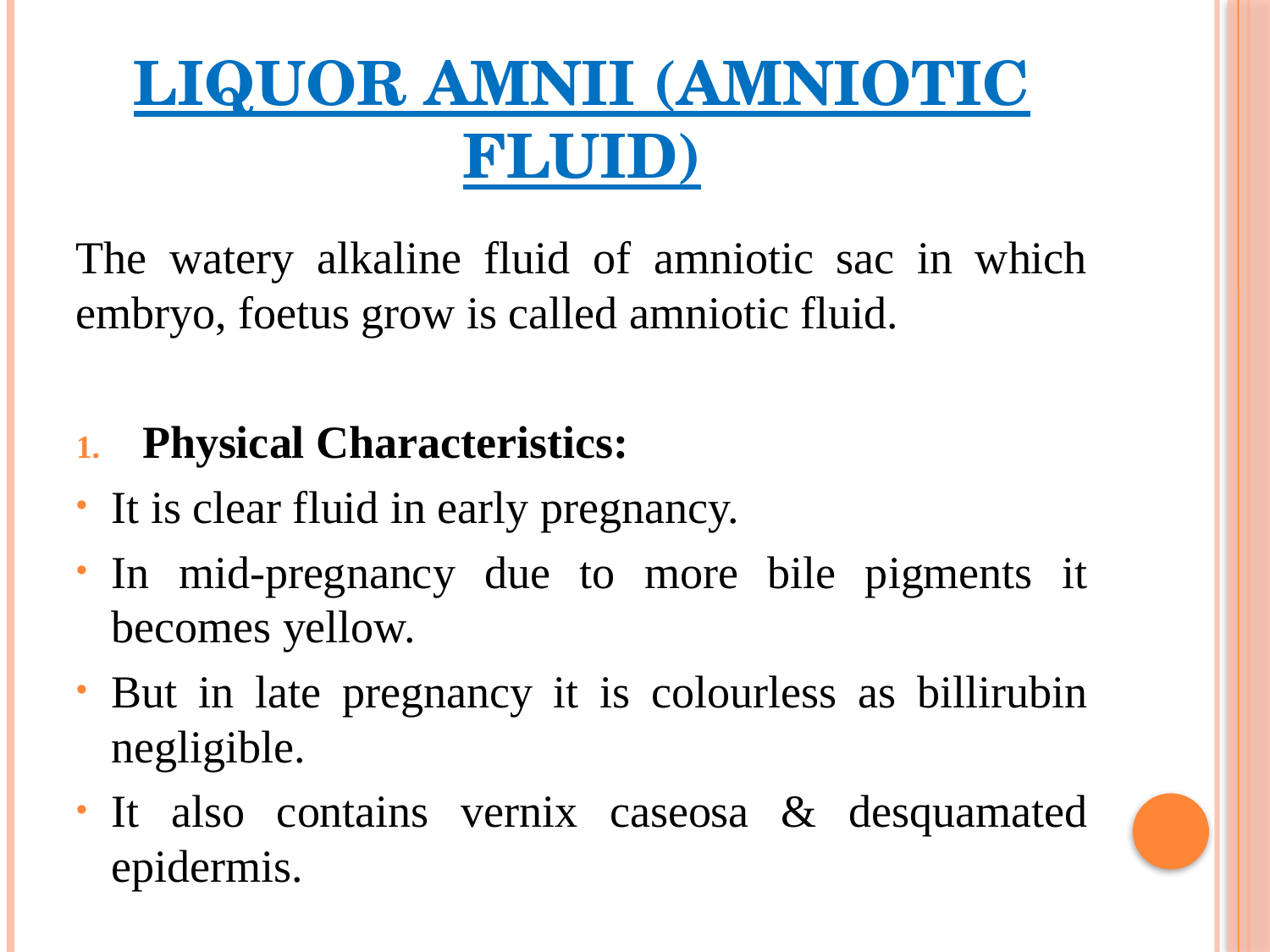

# Liquor amnii (amniotic fluid)
The watery alkaline fluid of amniotic sac in which embryo, foetus grow is called amniotic fluid.

Physical Characteristics:
It is clear fluid in early pregnancy.
In mid-pregnancy due to more bile pigments it becomes yellow.
But in late pregnancy it is colourless as billirubin negligible.
It also contains vernix caseosa & desquamated epidermis.